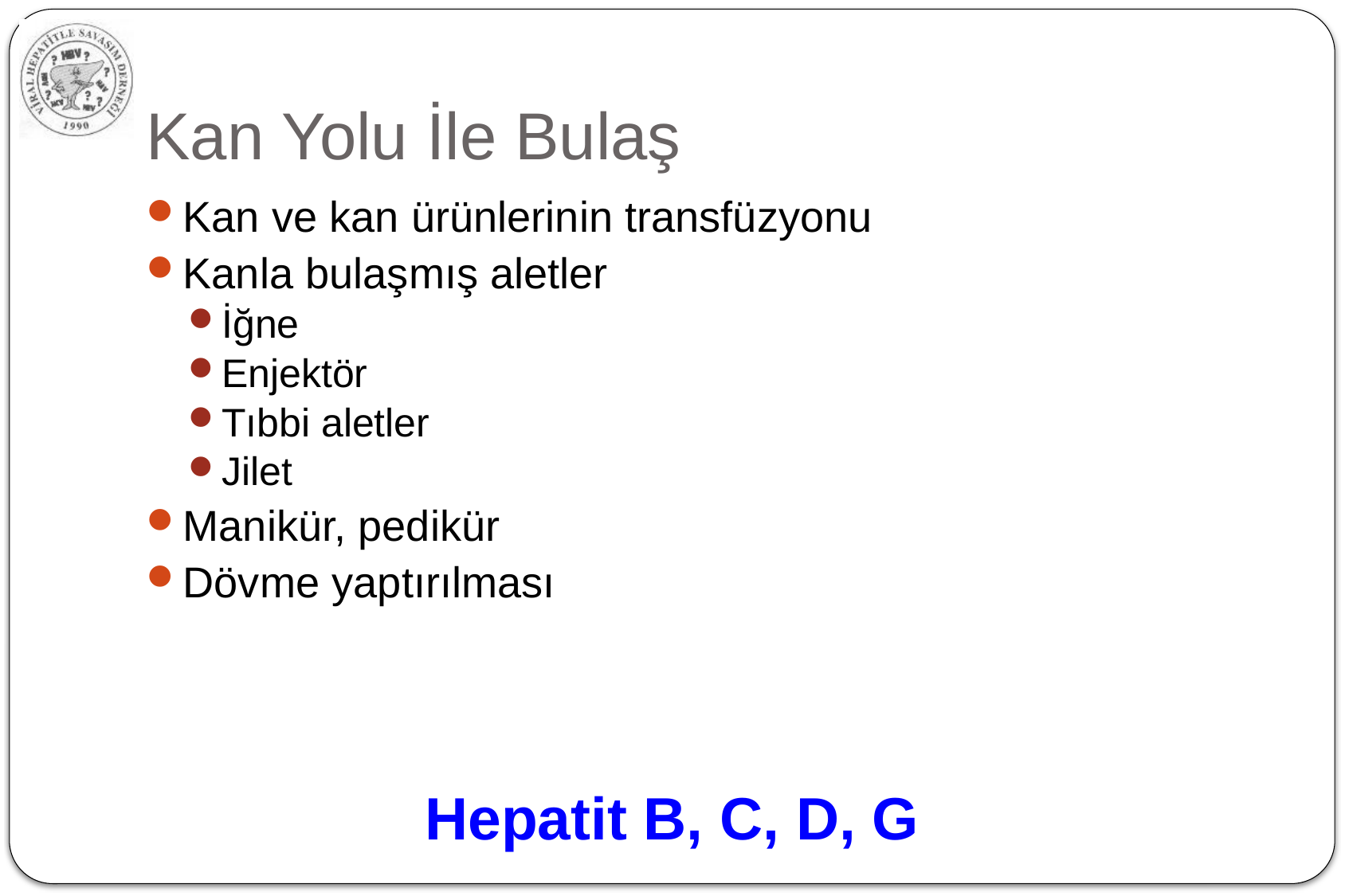

# Kan Yolu İle Bulaş
Kan ve kan ürünlerinin transfüzyonu
Kanla bulaşmış aletler
İğne
Enjektör
Tıbbi aletler
Jilet
Manikür, pedikür
Dövme yaptırılması
Hepatit B, C, D, G